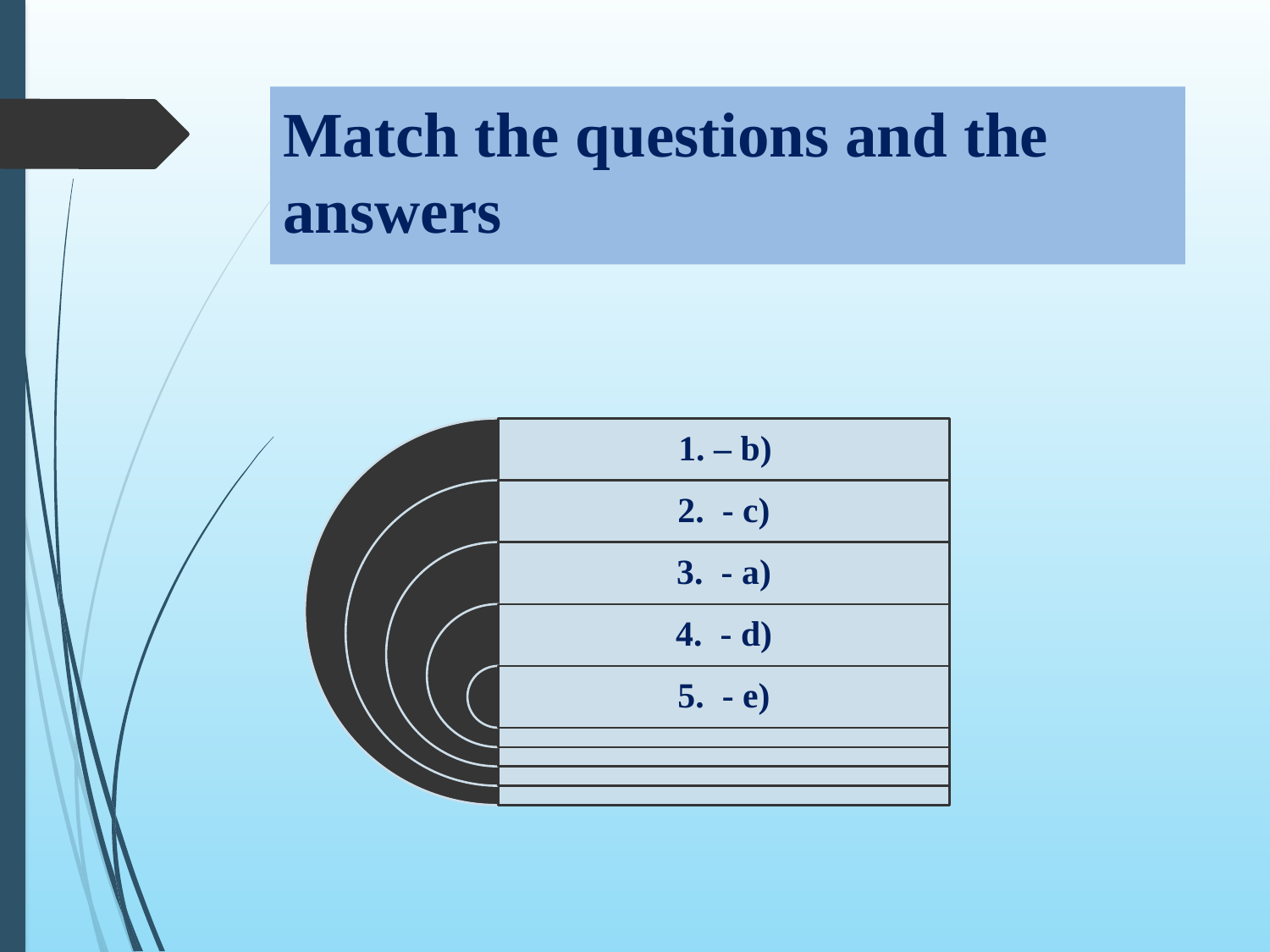

# Match the questions and the answers
  1. – b)
2.  - c)
3.  - a)
4.  - d)
5.  - e)